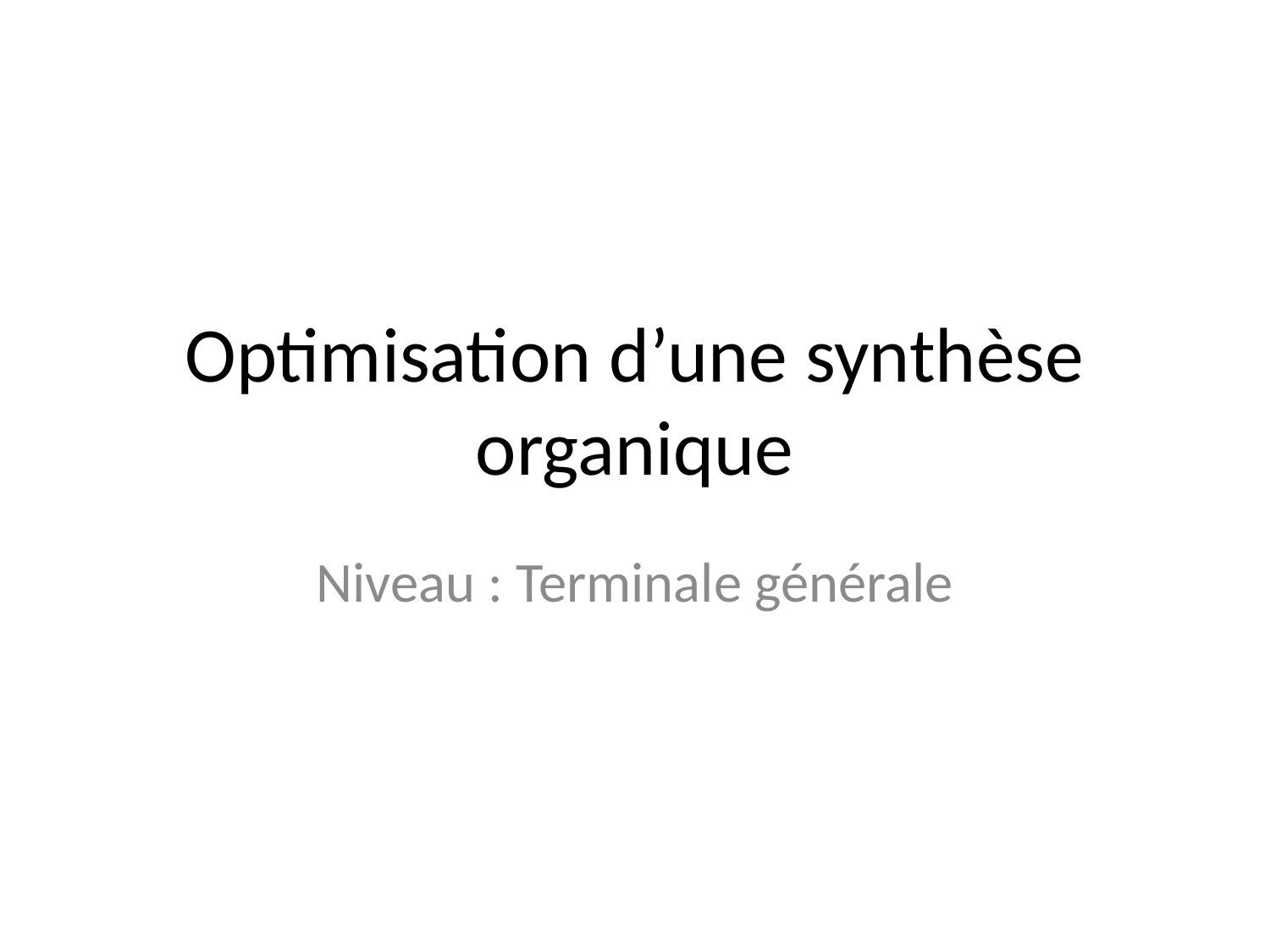

# Optimisation d’une synthèse organique
Niveau : Terminale générale